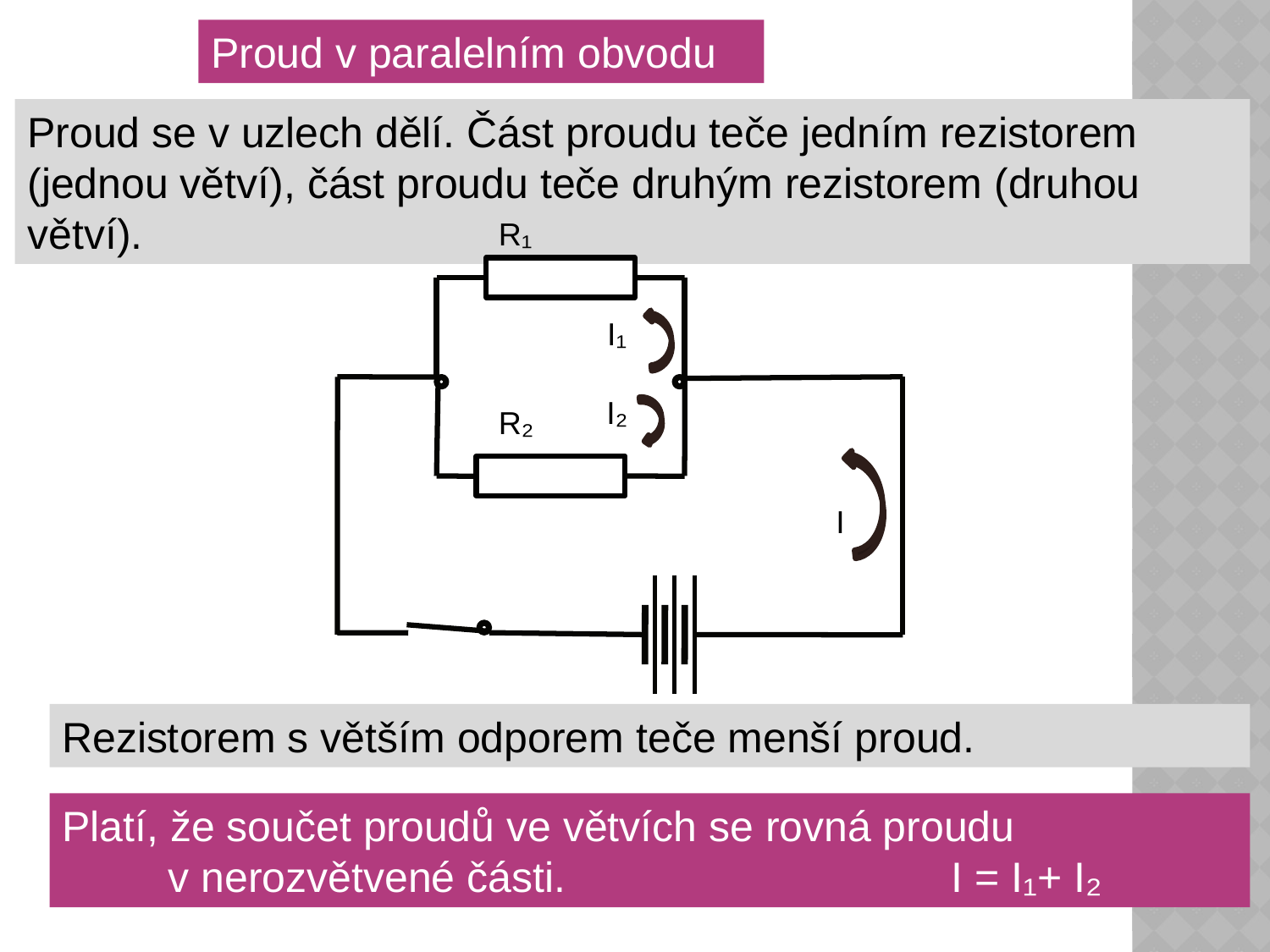

Proud v paralelním obvodu
Proud se v uzlech dělí. Část proudu teče jedním rezistorem (jednou větví), část proudu teče druhým rezistorem (druhou větví).
R₁

I₁

I₂

R₂

I
Rezistorem s větším odporem teče menší proud.
Platí, že součet proudů ve větvích se rovná proudu                            v nerozvětvené části. 			I = I₁+ I₂